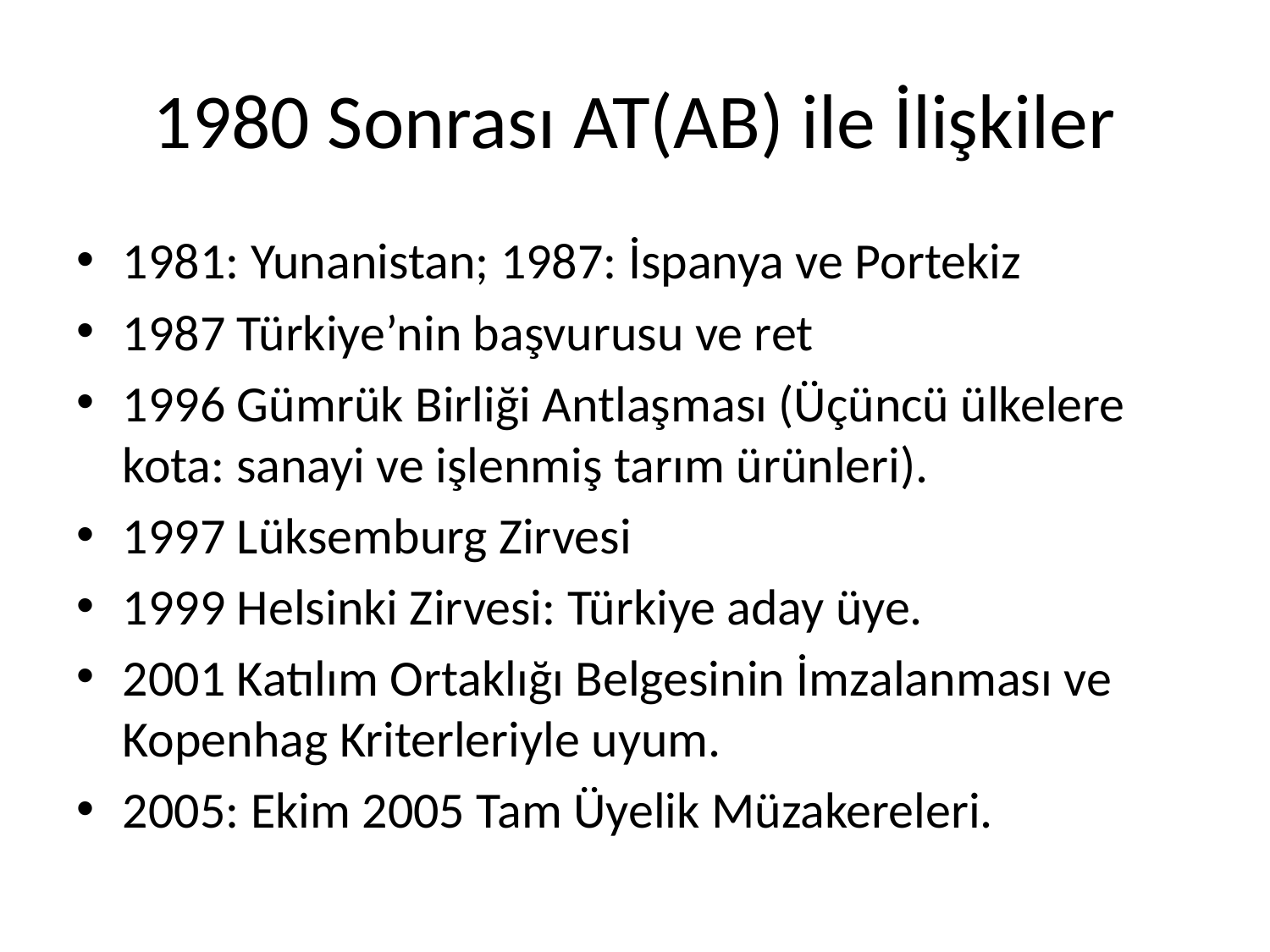

# 1980 Sonrası AT(AB) ile İlişkiler
1981: Yunanistan; 1987: İspanya ve Portekiz
1987 Türkiye’nin başvurusu ve ret
1996 Gümrük Birliği Antlaşması (Üçüncü ülkelere kota: sanayi ve işlenmiş tarım ürünleri).
1997 Lüksemburg Zirvesi
1999 Helsinki Zirvesi: Türkiye aday üye.
2001 Katılım Ortaklığı Belgesinin İmzalanması ve Kopenhag Kriterleriyle uyum.
2005: Ekim 2005 Tam Üyelik Müzakereleri.